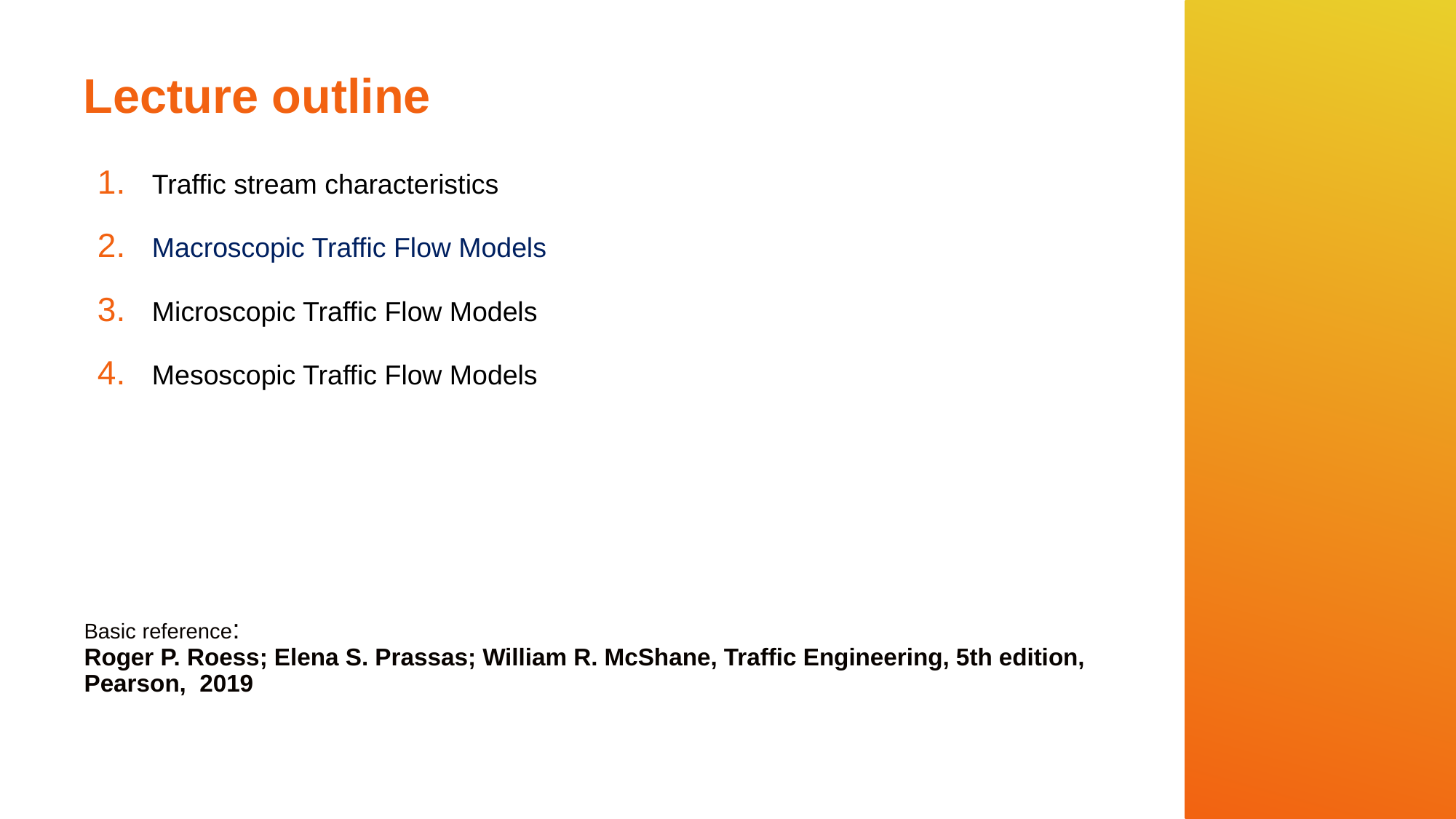

# Lecture outline
Traffic stream characteristics
Macroscopic Traffic Flow Models
Microscopic Traffic Flow Models
Mesoscopic Traffic Flow Models
Basic reference:
Roger P. Roess; Elena S. Prassas; William R. McShane, Traffic Engineering, 5th edition, Pearson,  2019